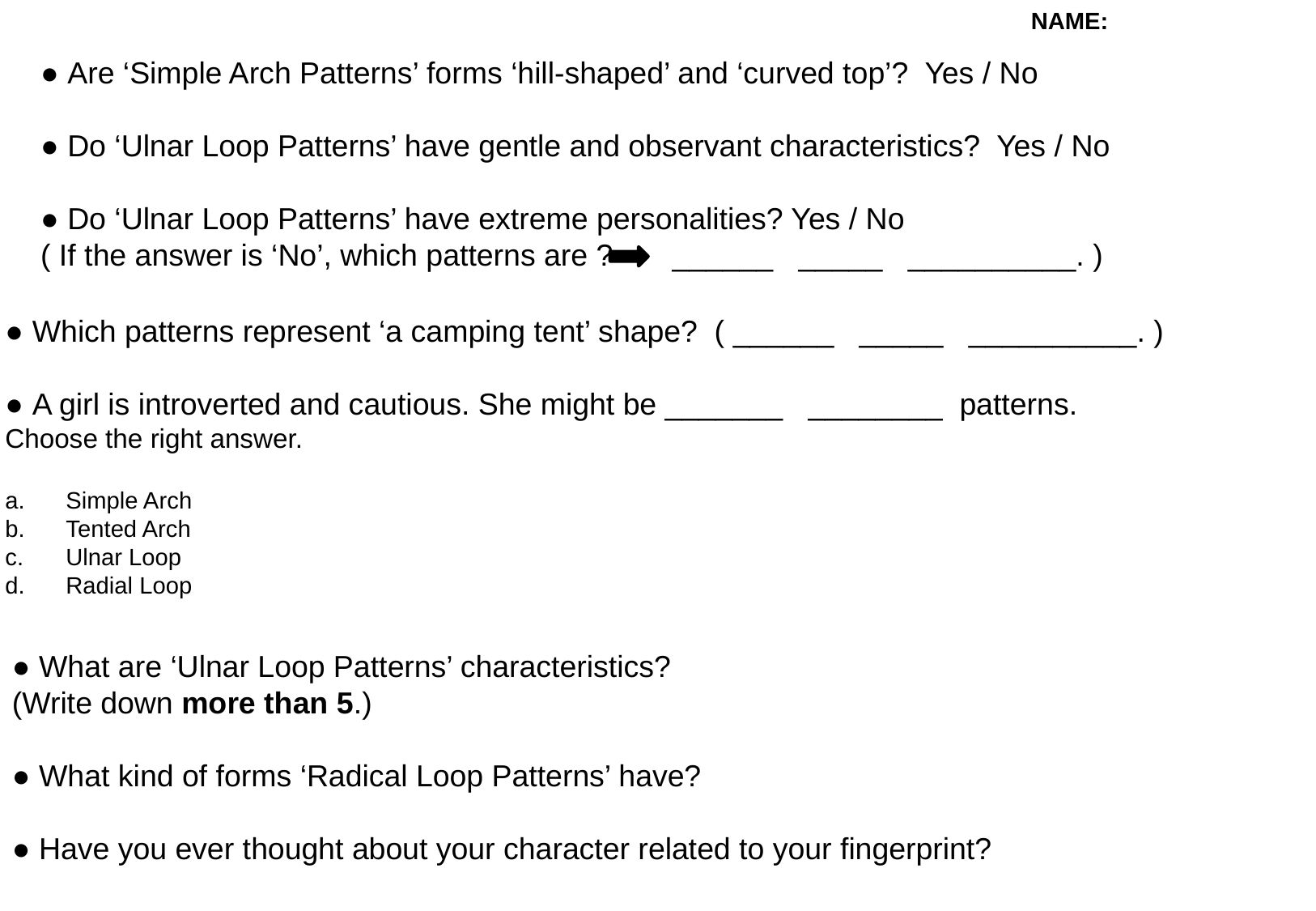

NAME:
● Are ‘Simple Arch Patterns’ forms ‘hill-shaped’ and ‘curved top’?  Yes / No

● Do ‘Ulnar Loop Patterns’ have gentle and observant characteristics?  Yes / No

● Do ‘Ulnar Loop Patterns’ have extreme personalities? Yes / No
( If the answer is ‘No’, which patterns are ?       ______   _____   __________. )

● Which patterns represent ‘a camping tent’ shape?  ( ______   _____   __________. )

● A girl is introverted and cautious. She might be _______   ________  patterns.
Choose the right answer.

Simple Arch
Tented Arch
Ulnar Loop
Radial Loop
● What are ‘Ulnar Loop Patterns’ characteristics?
(Write down more than 5.)

● What kind of forms ‘Radical Loop Patterns’ have?

● Have you ever thought about your character related to your fingerprint?